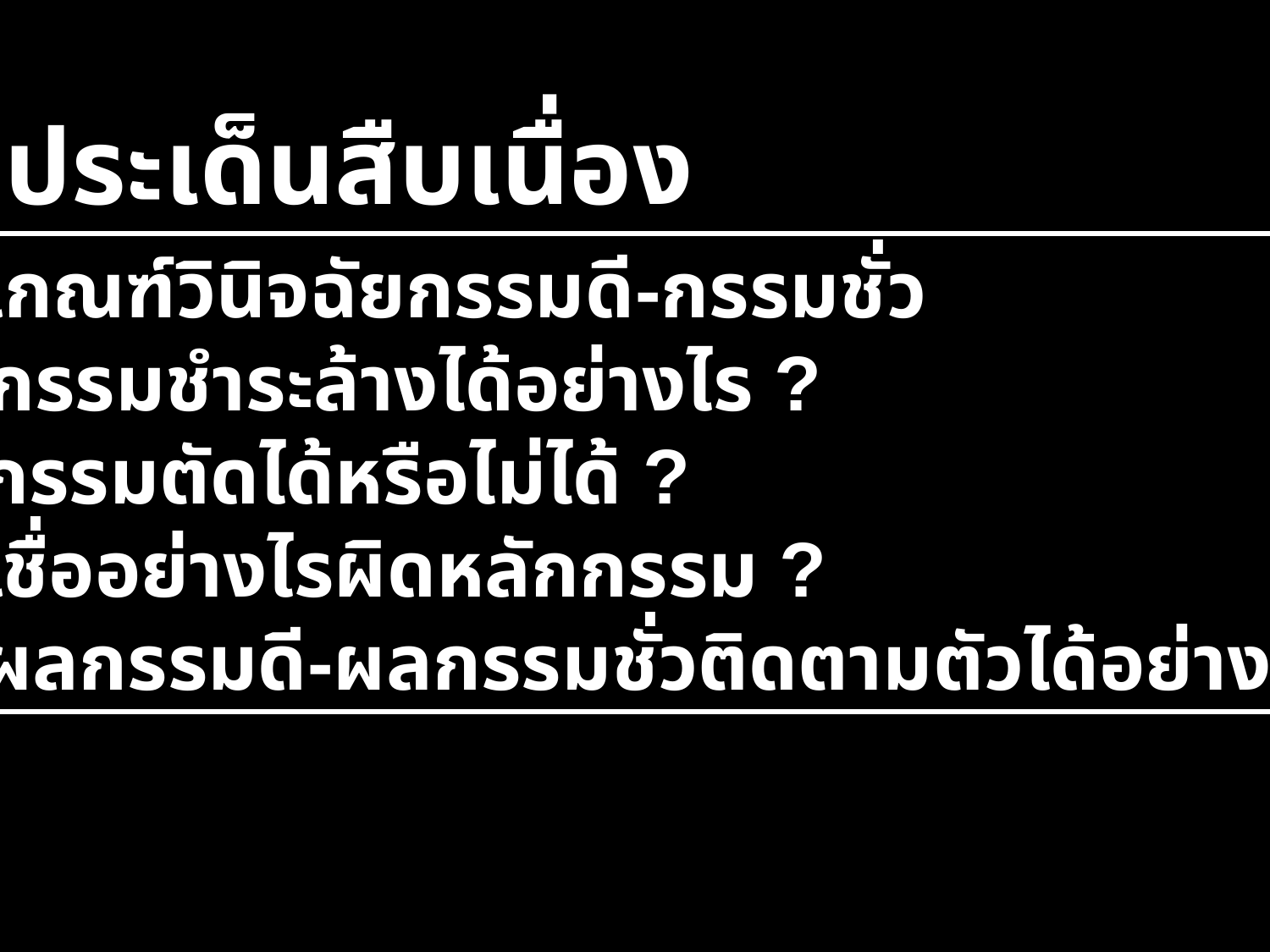

ประเด็นสืบเนื่อง
๑. เกณฑ์วินิจฉัยกรรมดี-กรรมชั่ว
๒. กรรมชำระล้างได้อย่างไร ?
๓. กรรมตัดได้หรือไม่ได้ ?
๔. เชื่ออย่างไรผิดหลักกรรม ?
๕. ผลกรรมดี-ผลกรรมชั่วติดตามตัวได้อย่างไร ?